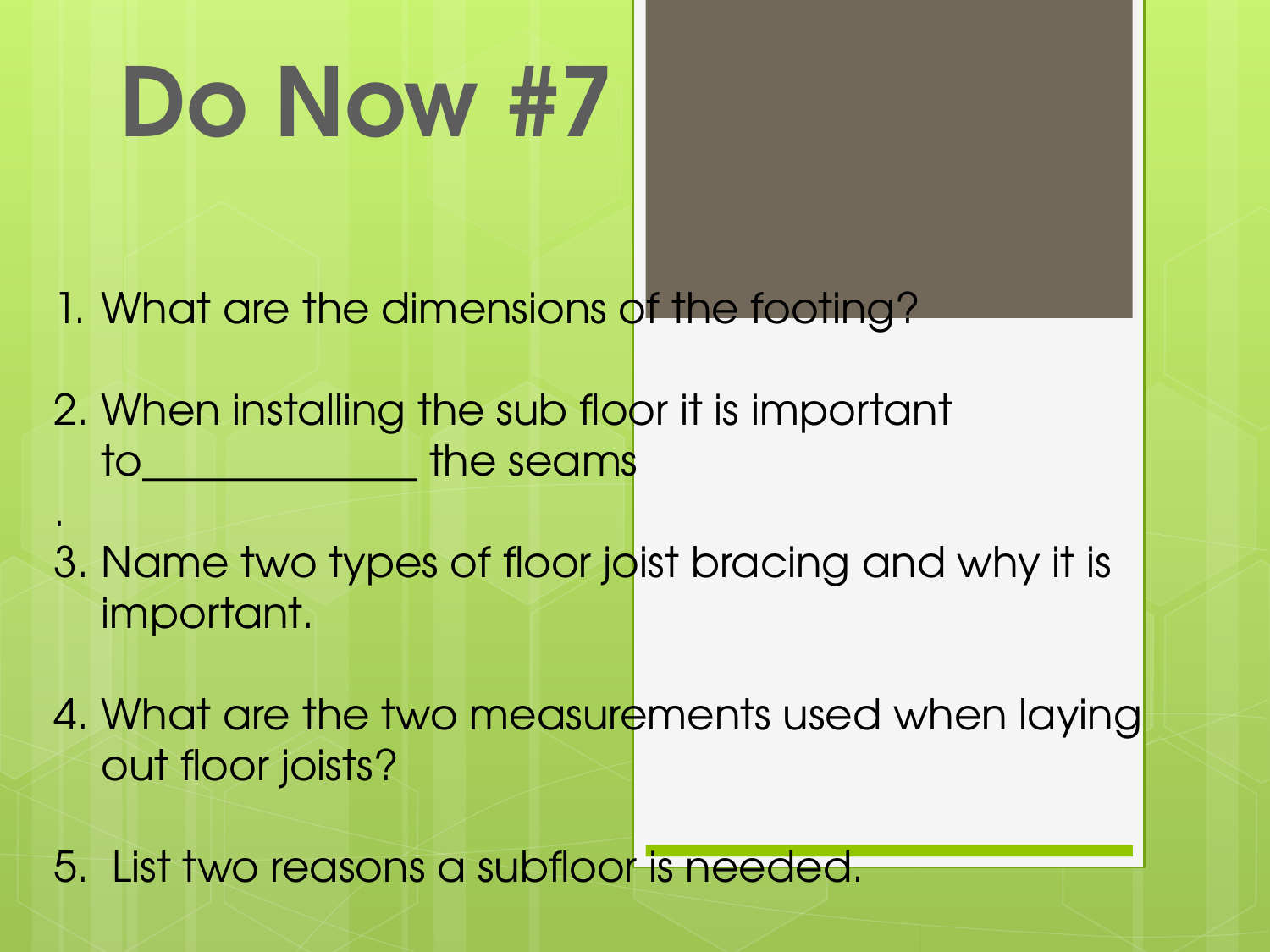

Do Now #7
What are the dimensions of the footing?

When installing the sub floor it is important to_____________ the seams
.
Name two types of floor joist bracing and why it is important.

What are the two measurements used when laying out floor joists?

5.  List two reasons a subfloor is needed.